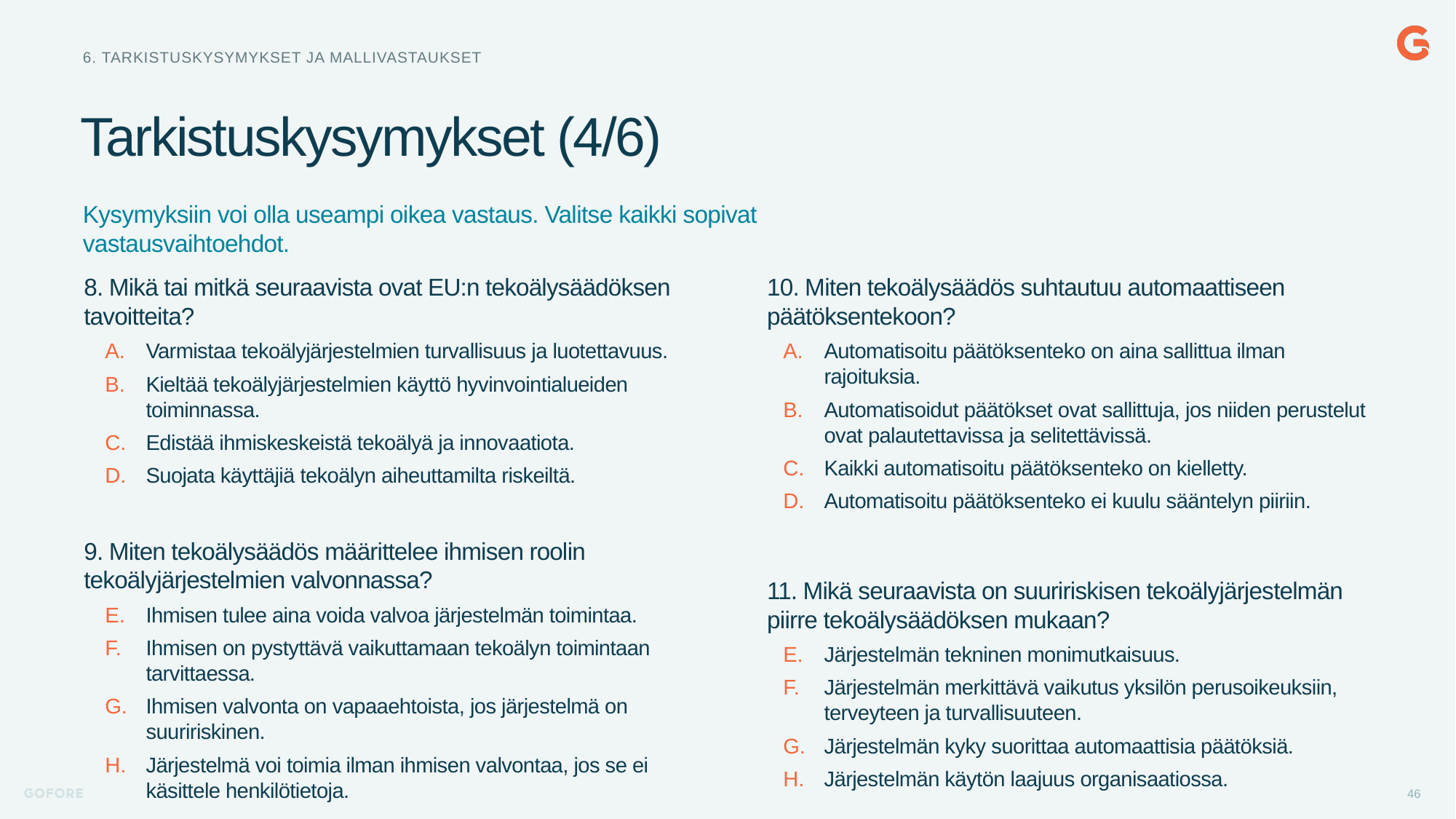

6. Tarkistuskysymykset ja mallivastaukset
# Tarkistuskysymykset (4/6)
Kysymyksiin voi olla useampi oikea vastaus. Valitse kaikki sopivat vastausvaihtoehdot.

8. Mikä tai mitkä seuraavista ovat EU:n tekoälysäädöksen tavoitteita?
Varmistaa tekoälyjärjestelmien turvallisuus ja luotettavuus.
Kieltää tekoälyjärjestelmien käyttö hyvinvointialueiden toiminnassa.
Edistää ihmiskeskeistä tekoälyä ja innovaatiota.
Suojata käyttäjiä tekoälyn aiheuttamilta riskeiltä.

9. Miten tekoälysäädös määrittelee ihmisen roolin tekoälyjärjestelmien valvonnassa?
Ihmisen tulee aina voida valvoa järjestelmän toimintaa.
Ihmisen on pystyttävä vaikuttamaan tekoälyn toimintaan tarvittaessa.
Ihmisen valvonta on vapaaehtoista, jos järjestelmä on suuririskinen.
Järjestelmä voi toimia ilman ihmisen valvontaa, jos se ei käsittele henkilötietoja.
10. Miten tekoälysäädös suhtautuu automaattiseen päätöksentekoon?
Automatisoitu päätöksenteko on aina sallittua ilman rajoituksia.
Automatisoidut päätökset ovat sallittuja, jos niiden perustelut ovat palautettavissa ja selitettävissä.
Kaikki automatisoitu päätöksenteko on kielletty.
Automatisoitu päätöksenteko ei kuulu sääntelyn piiriin.

11. Mikä seuraavista on suuririskisen tekoälyjärjestelmän piirre tekoälysäädöksen mukaan?
Järjestelmän tekninen monimutkaisuus.
Järjestelmän merkittävä vaikutus yksilön perusoikeuksiin, terveyteen ja turvallisuuteen.
Järjestelmän kyky suorittaa automaattisia päätöksiä.
Järjestelmän käytön laajuus organisaatiossa.

46